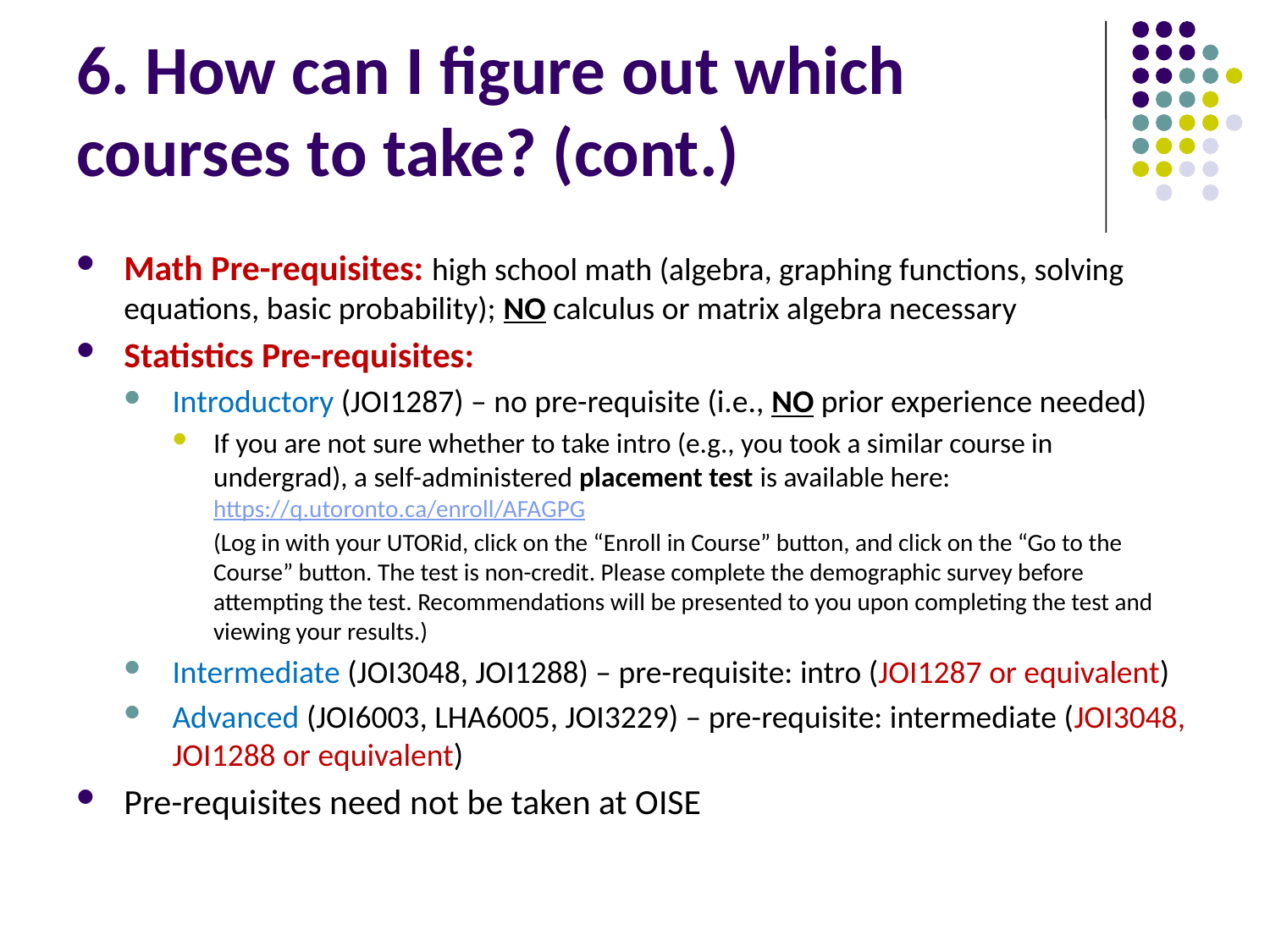

# 6. How can I figure out which courses to take? (cont.)
Math Pre-requisites: high school math (algebra, graphing functions, solving equations, basic probability); NO calculus or matrix algebra necessary
Statistics Pre-requisites:
Introductory (JOI1287) – no pre-requisite (i.e., NO prior experience needed)
If you are not sure whether to take intro (e.g., you took a similar course in undergrad), a self-administered placement test is available here: https://q.utoronto.ca/enroll/AFAGPG
(Log in with your UTORid, click on the “Enroll in Course” button, and click on the “Go to the Course” button. The test is non-credit. Please complete the demographic survey before attempting the test. Recommendations will be presented to you upon completing the test and viewing your results.)
Intermediate (JOI3048, JOI1288) – pre-requisite: intro (JOI1287 or equivalent)
Advanced (JOI6003, LHA6005, JOI3229) – pre-requisite: intermediate (JOI3048, JOI1288 or equivalent)
Pre-requisites need not be taken at OISE